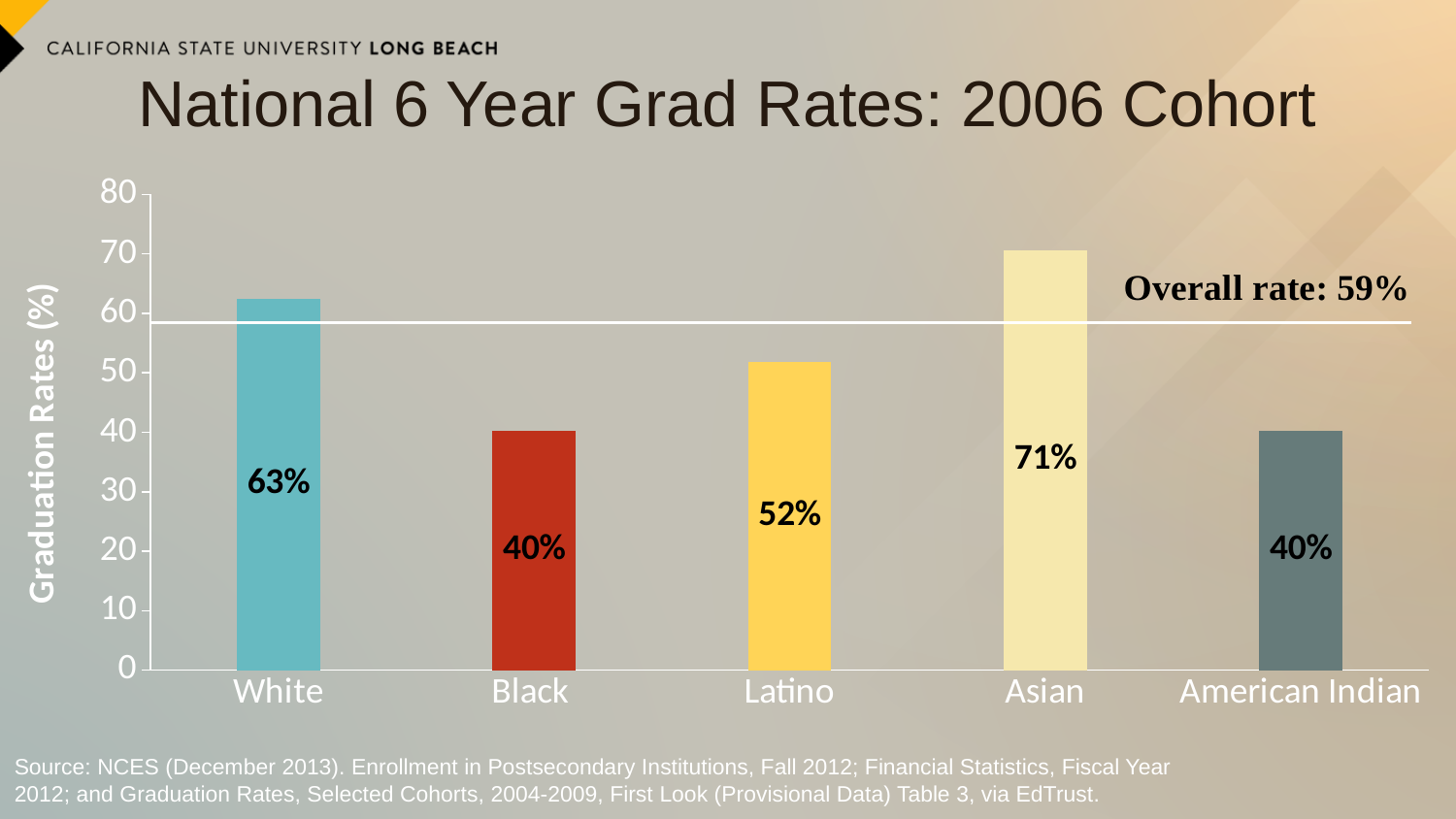

# National 6 Year Grad Rates: 2006 Cohort

### Chart

| Category | White | Black  | Latino | Asian | American Indian |
|---|---|---|---|---|---|
| White | 62.5 | None | None | None | None |
| Black  | 40.2 | None | None | None | None |
| Latino | 51.9 | None | None | None | None |
| Asian | 70.6 | None | None | None | None |
| American Indian | 40.2 | None | None | None | None |
Source: NCES (December 2013). Enrollment in Postsecondary Institutions, Fall 2012; Financial Statistics, Fiscal Year 2012; and Graduation Rates, Selected Cohorts, 2004-2009, First Look (Provisional Data) Table 3, via EdTrust.